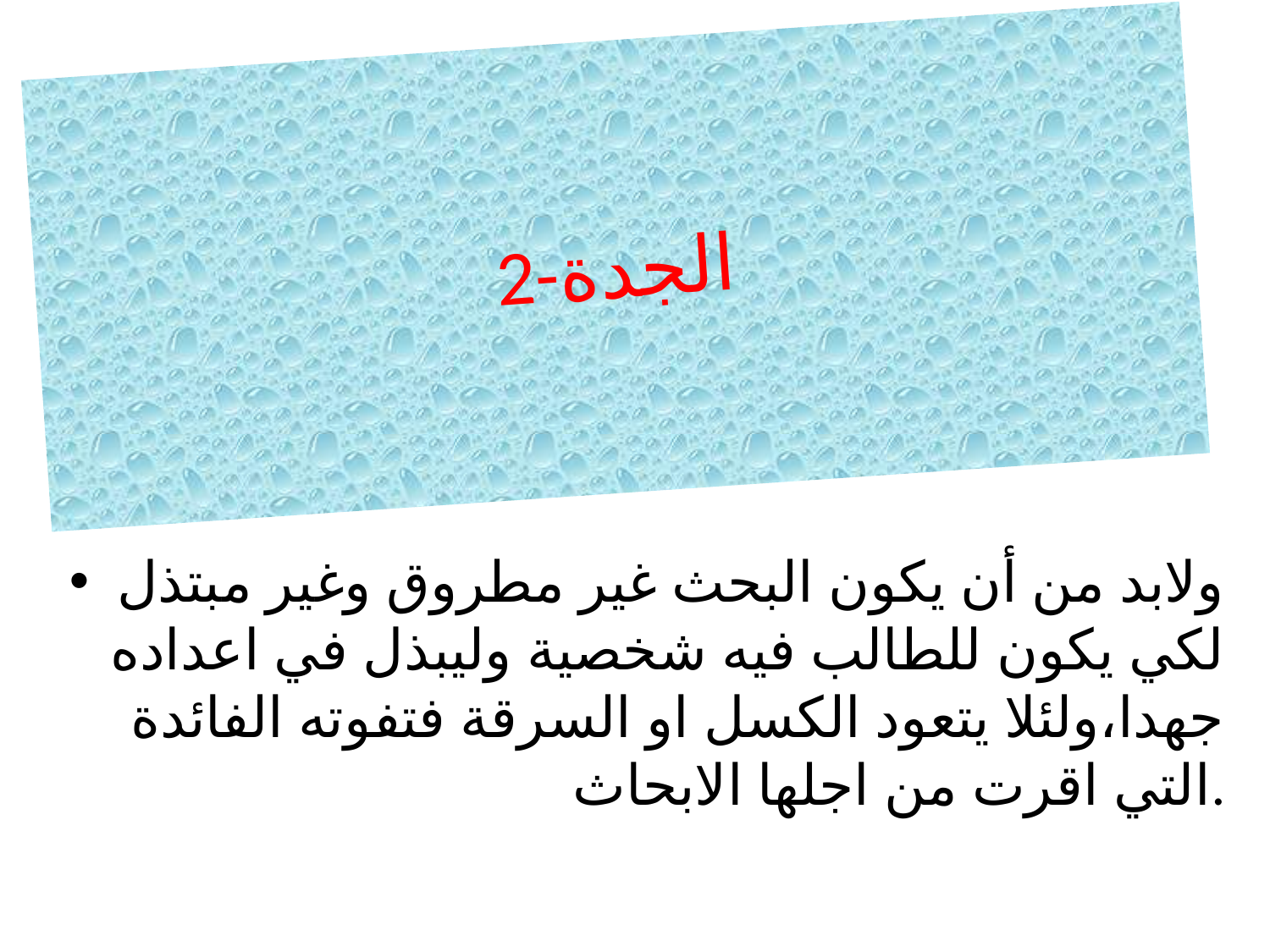

# 2-الجدة
ولابد من أن يكون البحث غير مطروق وغير مبتذل لكي يكون للطالب فيه شخصية وليبذل في اعداده جهدا،ولئلا يتعود الكسل او السرقة فتفوته الفائدة التي اقرت من اجلها الابحاث.